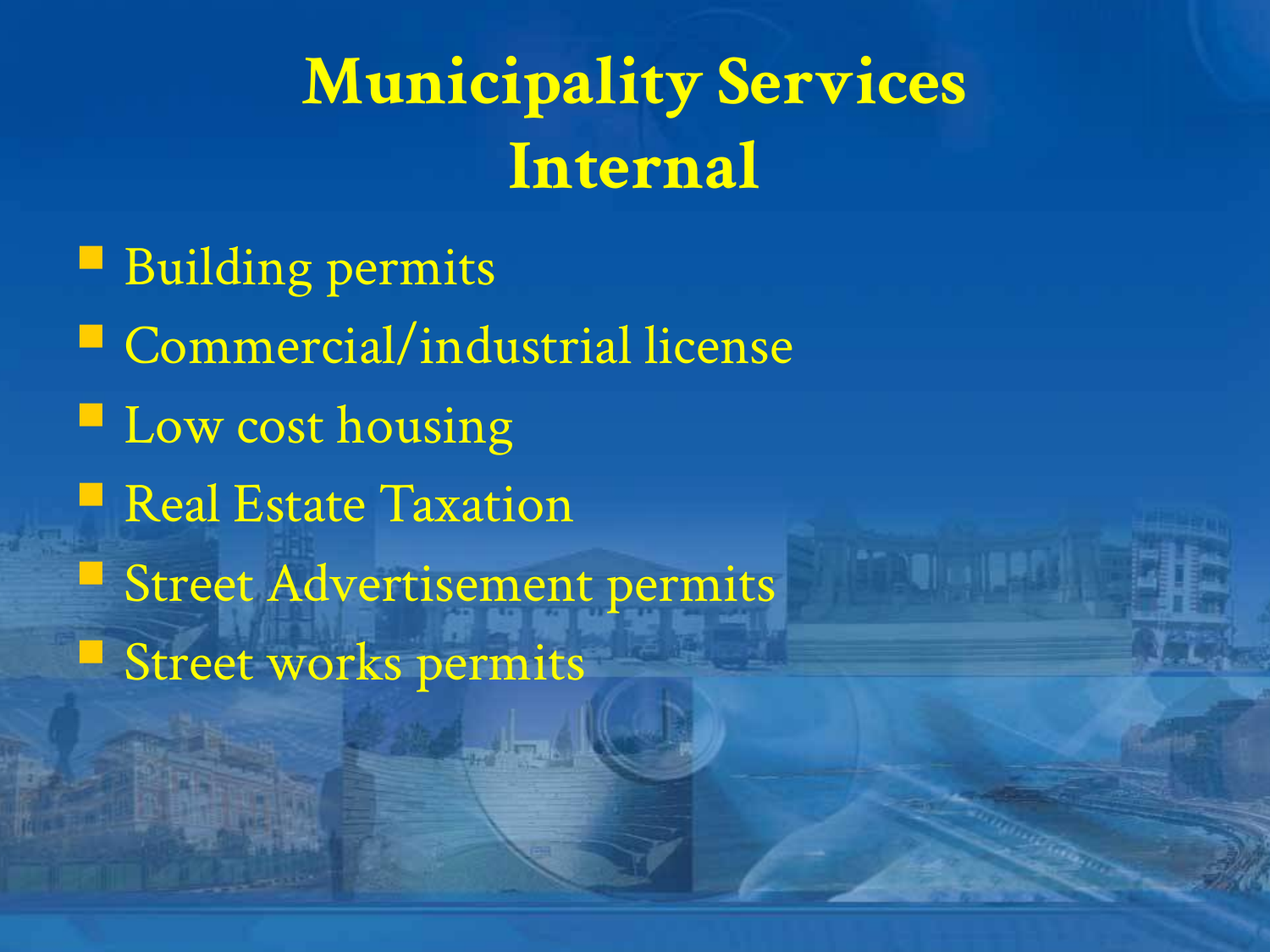

# Municipality Services Internal
Building permits
Commercial/industrial license
Low cost housing
Real Estate Taxation
Street Advertisement permits
Street works permits